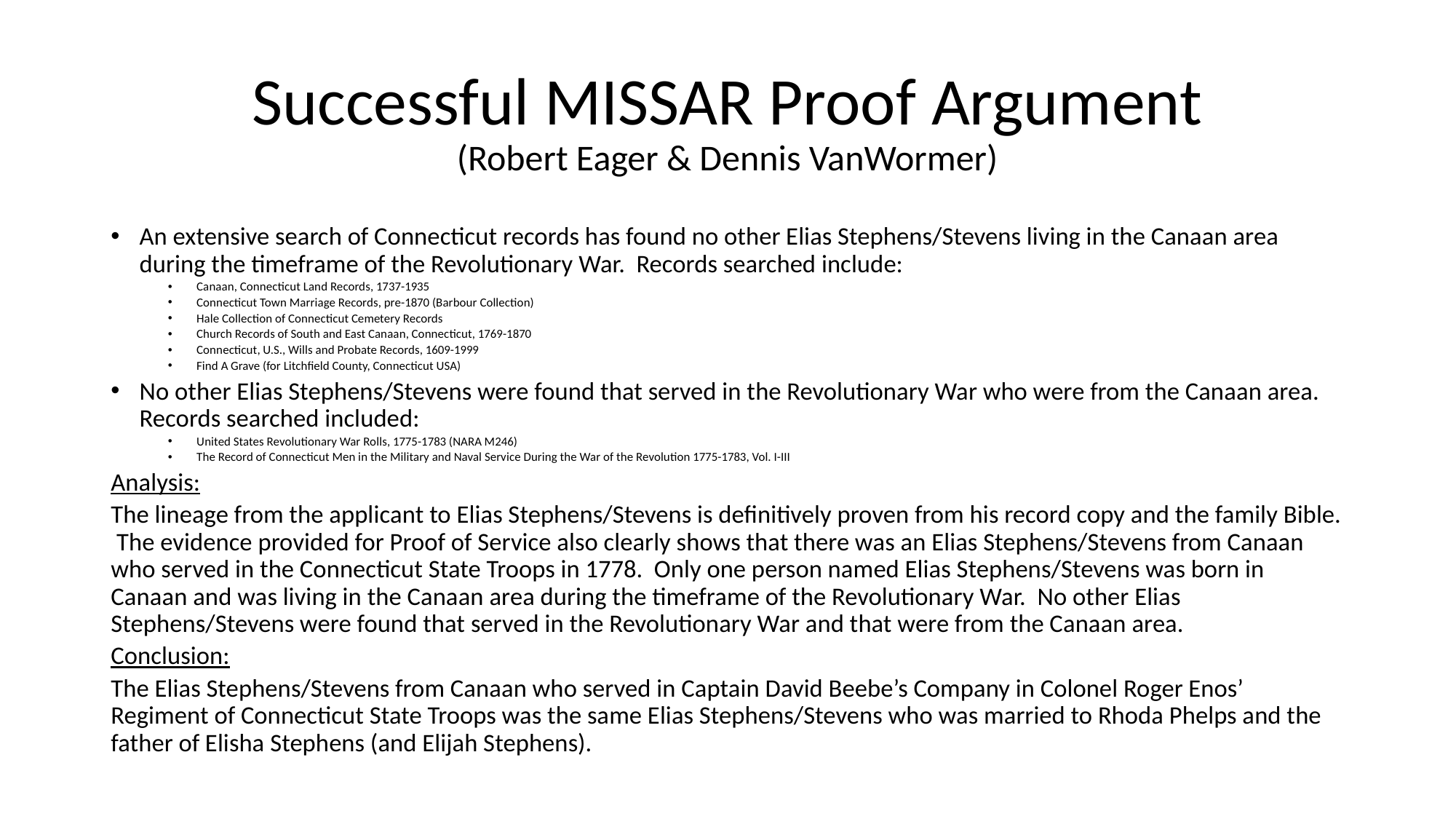

# Successful MISSAR Proof Argument (Robert Eager & Dennis VanWormer)
An extensive search of Connecticut records has found no other Elias Stephens/Stevens living in the Canaan area during the timeframe of the Revolutionary War.  Records searched include:
Canaan, Connecticut Land Records, 1737-1935
Connecticut Town Marriage Records, pre-1870 (Barbour Collection)
Hale Collection of Connecticut Cemetery Records
Church Records of South and East Canaan, Connecticut, 1769-1870
Connecticut, U.S., Wills and Probate Records, 1609-1999
Find A Grave (for Litchfield County, Connecticut USA)
No other Elias Stephens/Stevens were found that served in the Revolutionary War who were from the Canaan area.  Records searched included:
United States Revolutionary War Rolls, 1775-1783 (NARA M246)
The Record of Connecticut Men in the Military and Naval Service During the War of the Revolution 1775-1783, Vol. I-III
Analysis:
The lineage from the applicant to Elias Stephens/Stevens is definitively proven from his record copy and the family Bible.  The evidence provided for Proof of Service also clearly shows that there was an Elias Stephens/Stevens from Canaan who served in the Connecticut State Troops in 1778.  Only one person named Elias Stephens/Stevens was born in Canaan and was living in the Canaan area during the timeframe of the Revolutionary War.  No other Elias Stephens/Stevens were found that served in the Revolutionary War and that were from the Canaan area.
Conclusion:
The Elias Stephens/Stevens from Canaan who served in Captain David Beebe’s Company in Colonel Roger Enos’ Regiment of Connecticut State Troops was the same Elias Stephens/Stevens who was married to Rhoda Phelps and the father of Elisha Stephens (and Elijah Stephens).